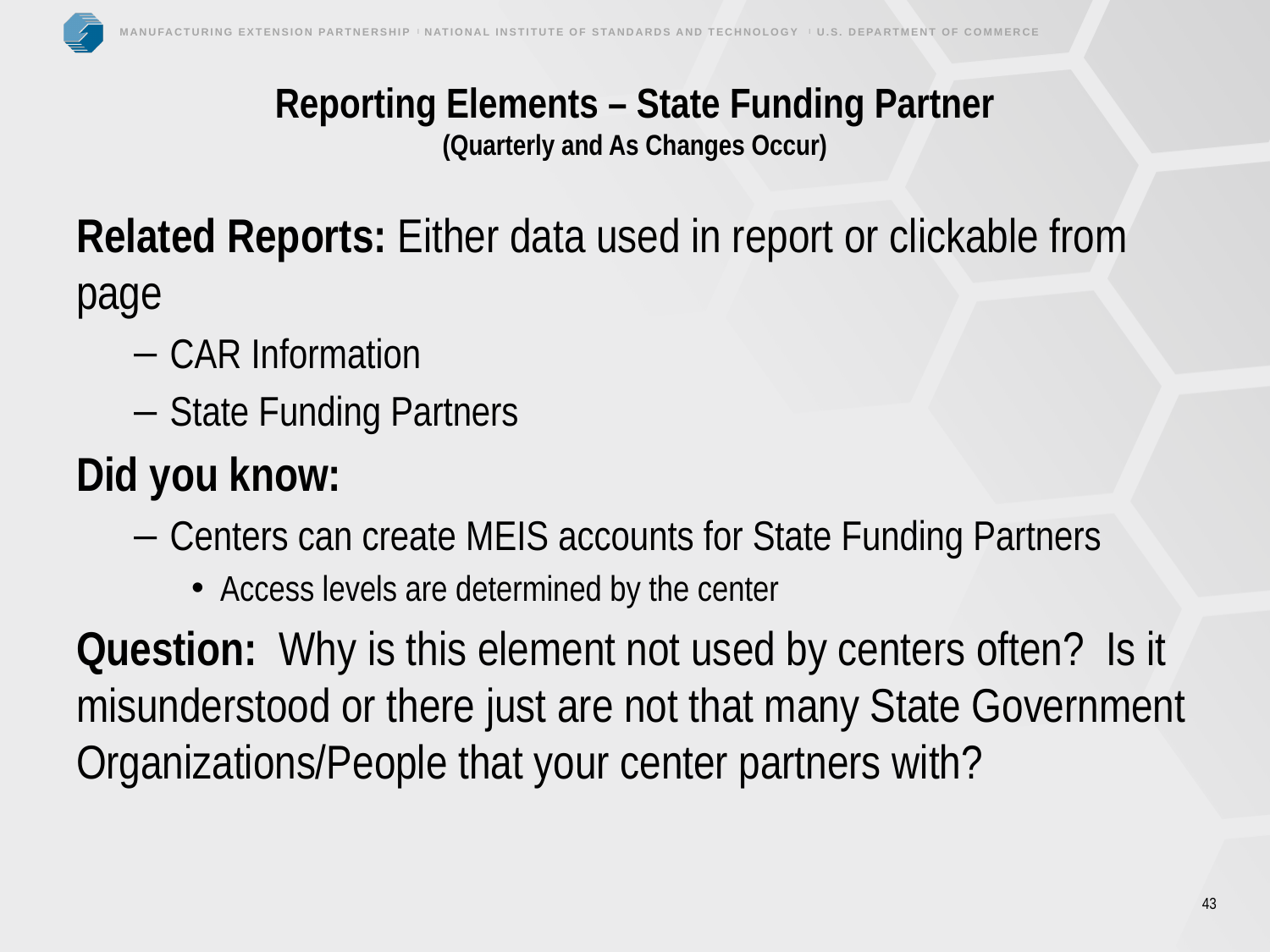

# Reporting Elements – State Funding Partner (Quarterly and As Changes Occur)
Related Reports: Either data used in report or clickable from page
CAR Information
State Funding Partners
Did you know:
Centers can create MEIS accounts for State Funding Partners
Access levels are determined by the center
Question:  Why is this element not used by centers often?  Is it misunderstood or there just are not that many State Government Organizations/People that your center partners with?

43